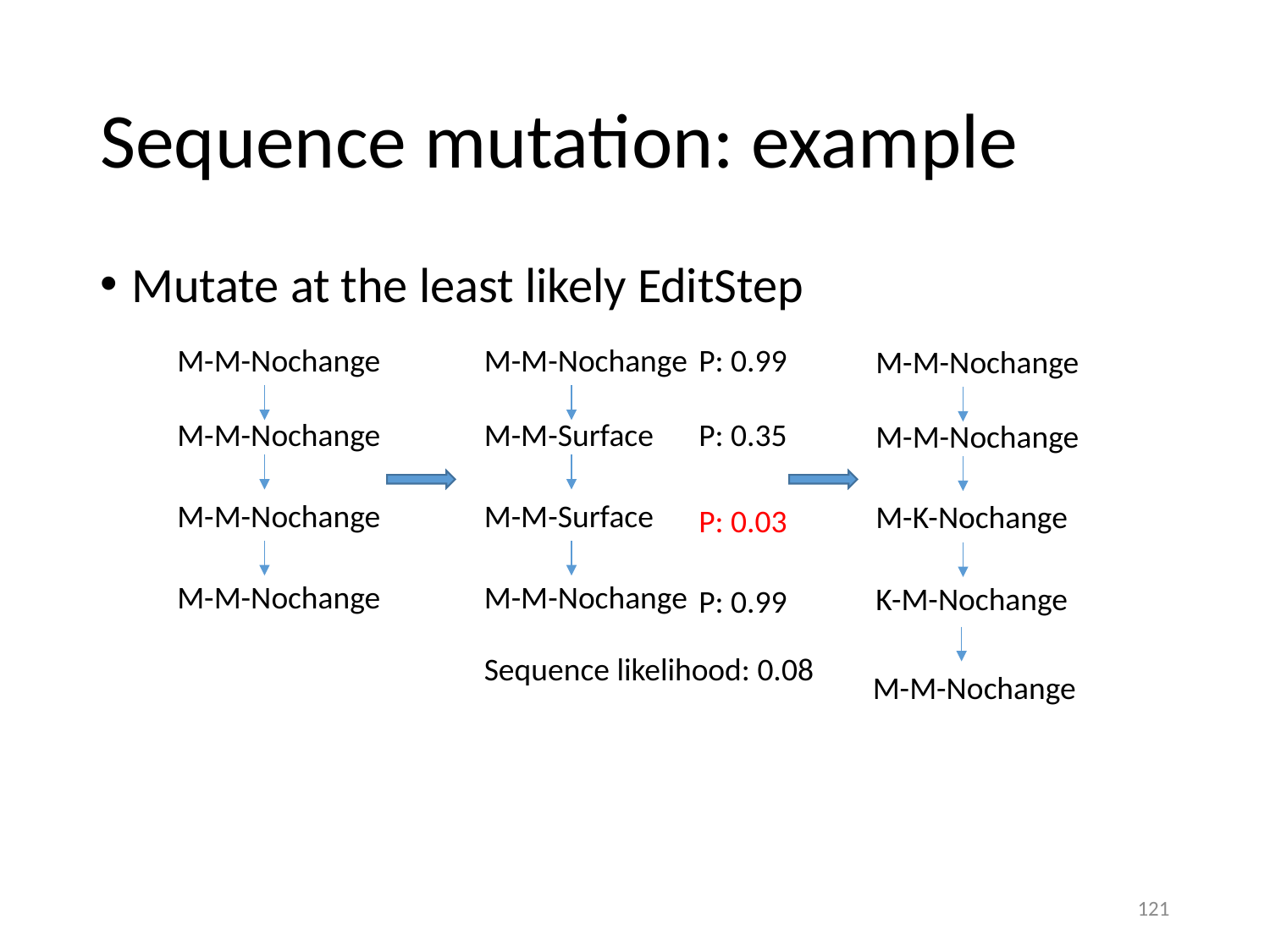

# Sequence mutation: example
Mutate at the least likely EditStep
M-M-Nochange
P: 0.99
M-M-Nochange
M-M-Nochange
M-M-Surface
P: 0.35
M-M-Nochange
M-M-Nochange

M-M-Surface
M-M-Nochange
M-K-Nochange
P: 0.03
M-M-Nochange
M-M-Nochange
K-M-Nochange
P: 0.99
Sequence likelihood: 0.08
M-M-Nochange
121